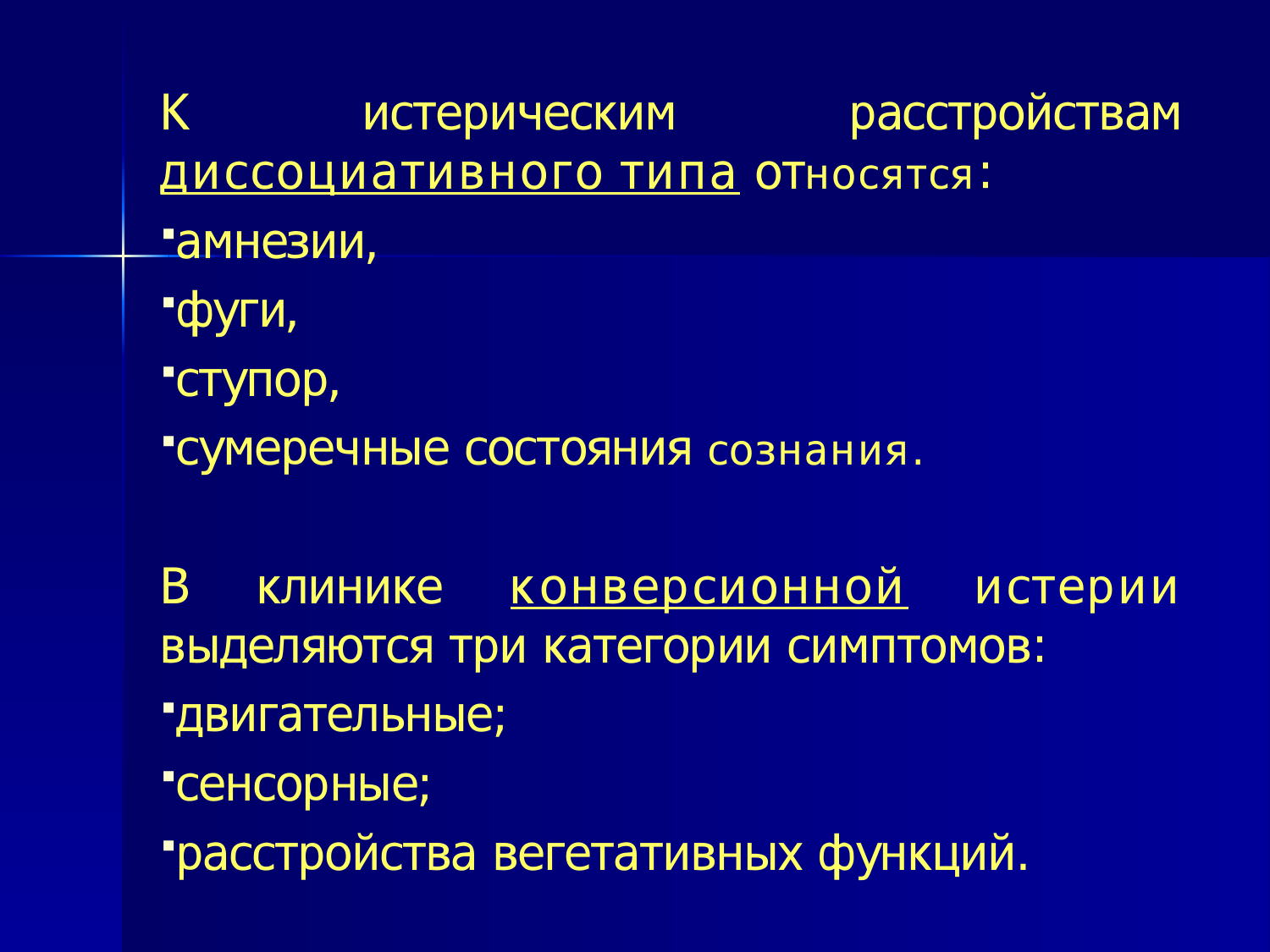

#
К истерическим расстройствам диссоциативного типа относятся:
амнезии,
фуги,
ступор,
сумеречные состояния сознания.

В клинике конверсионной истерии выделяются три категории симптомов:
двигательные;
сенсорные;
расстройства вегетативных функций.